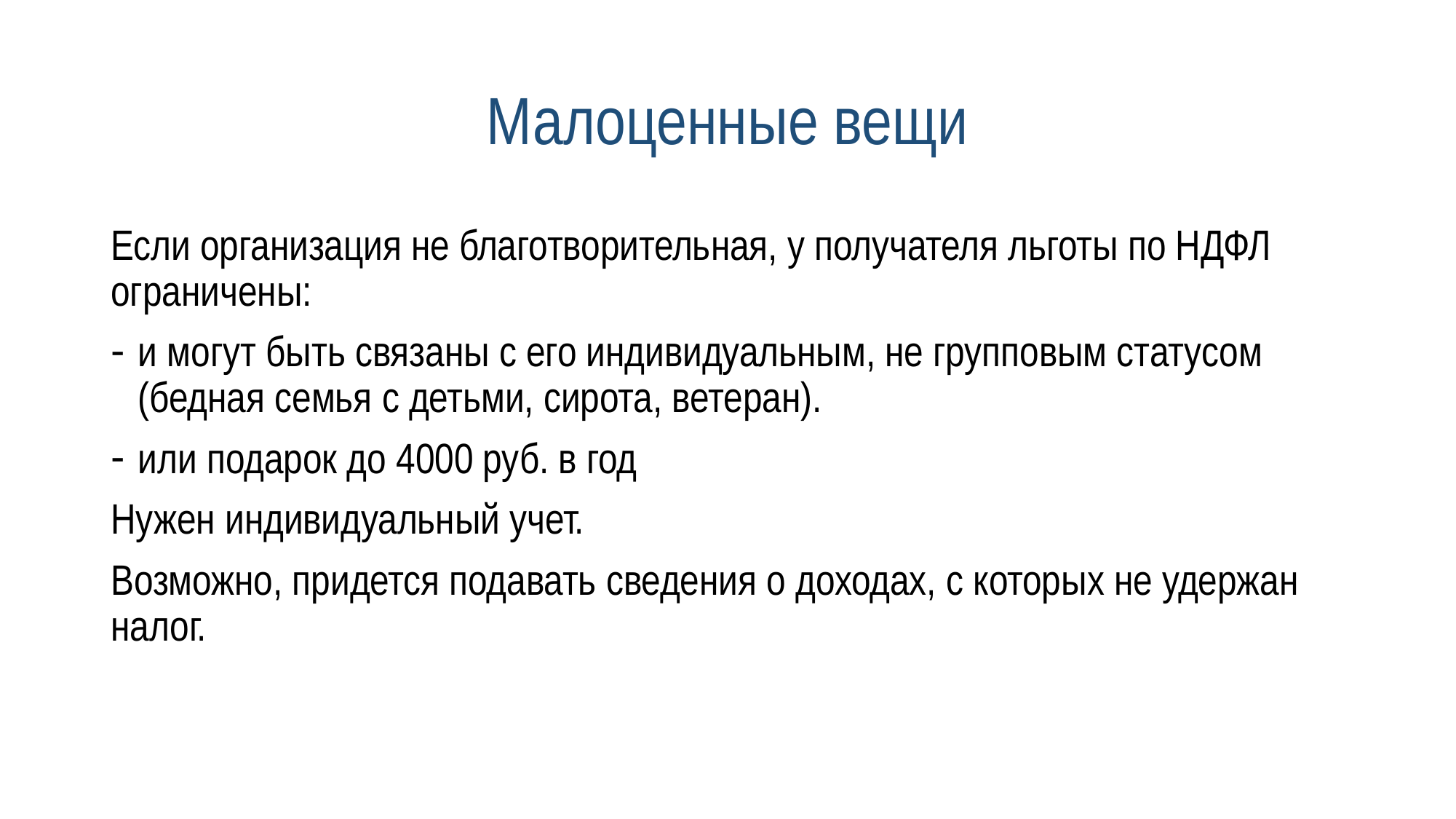

# Малоценные вещи
Если организация не благотворительная, у получателя льготы по НДФЛ ограничены:
и могут быть связаны с его индивидуальным, не групповым статусом (бедная семья с детьми, сирота, ветеран).
или подарок до 4000 руб. в год
Нужен индивидуальный учет.
Возможно, придется подавать сведения о доходах, с которых не удержан налог.